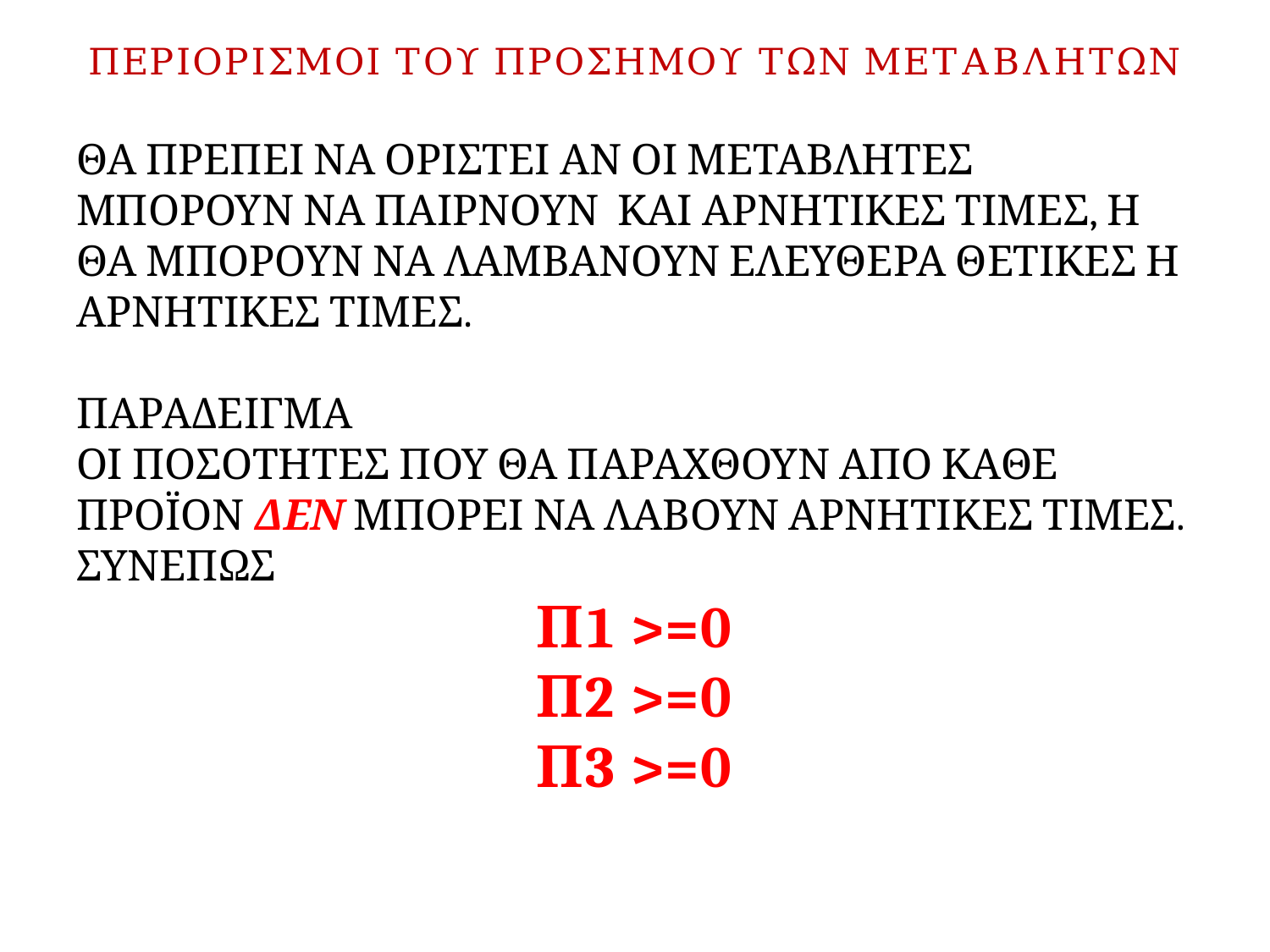

# ΠΕΡΙΟΡΙΣΜΟΙ ΤΟΥ ΠΡΟΣΗΜΟΥ ΤΩΝ ΜΕΤΑΒΛΗΤΩΝ
ΘΑ ΠΡΕΠΕΙ ΝΑ ΟΡΙΣΤΕΙ ΑΝ ΟΙ ΜΕΤΑΒΛΗΤΕΣ ΜΠΟΡΟΥΝ ΝΑ ΠΑΙΡΝΟΥΝ  ΚΑΙ ΑΡΝΗΤΙΚΕΣ ΤΙΜΕΣ, Η ΘΑ ΜΠΟΡΟΥΝ ΝΑ ΛΑΜΒΑΝΟΥΝ ΕΛΕΥΘΕΡΑ ΘΕΤΙΚΕΣ Η ΑΡΝΗΤΙΚΕΣ ΤΙΜΕΣ.

ΠΑΡΑΔΕΙΓΜΑ
ΟΙ ΠΟΣΟΤΗΤΕΣ ΠΟΥ ΘΑ ΠΑΡΑΧΘΟΥΝ ΑΠΟ ΚΑΘΕ ΠΡΟΪΟΝ ΔΕΝ ΜΠΟΡΕΙ ΝΑ ΛΑΒΟΥΝ ΑΡΝΗΤΙΚΕΣ ΤΙΜΕΣ.
ΣΥΝΕΠΩΣ
Π1 >=0
Π2 >=0
Π3 >=0